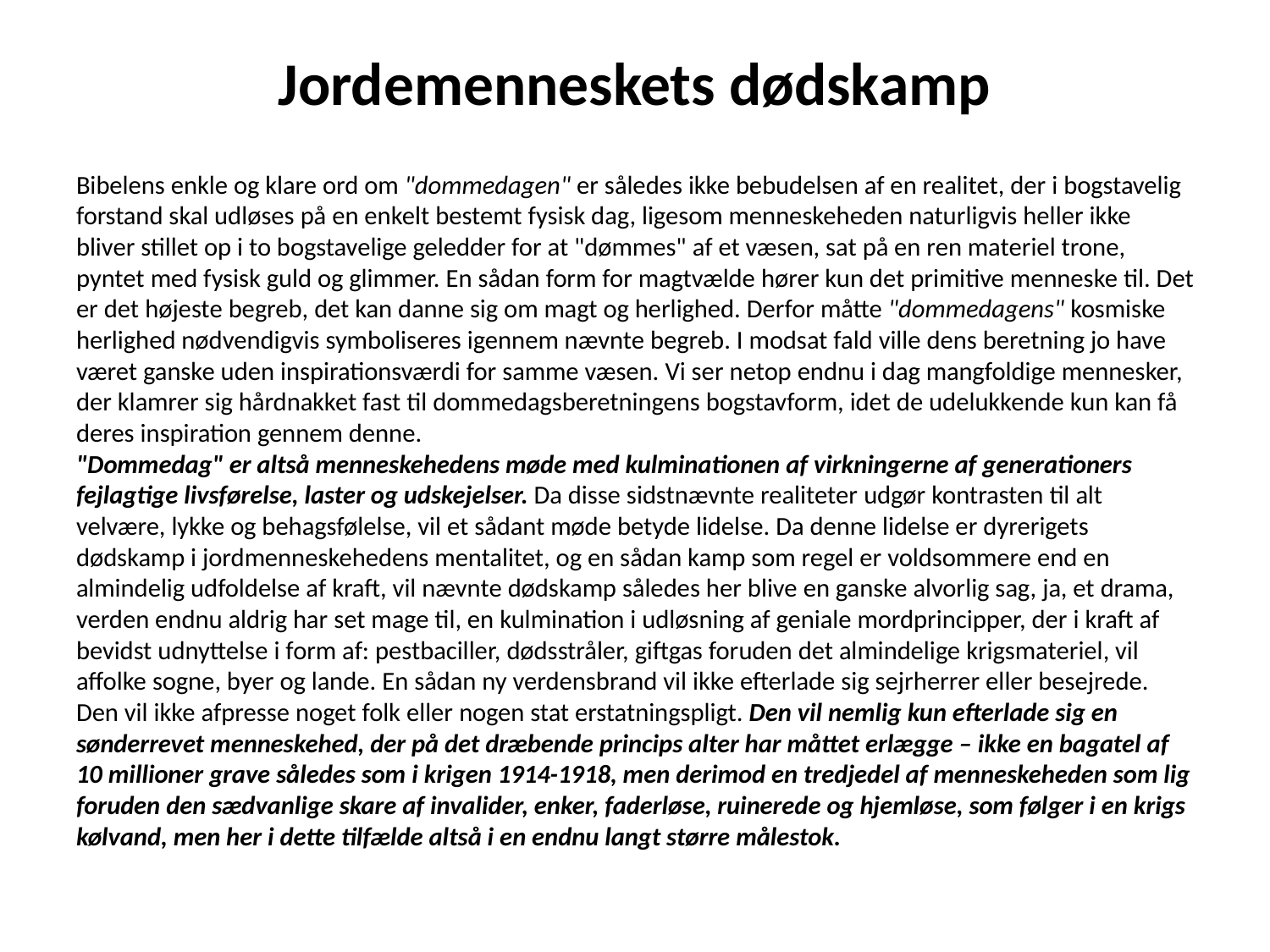

# Jordemenneskets dødskamp
Bibelens enkle og klare ord om "dommedagen" er således ikke bebudelsen af en realitet, der i bogstavelig forstand skal udløses på en enkelt bestemt fysisk dag, ligesom menneskeheden naturligvis heller ikke bliver stillet op i to bogstavelige geledder for at "dømmes" af et væsen, sat på en ren materiel trone, pyntet med fysisk guld og glimmer. En sådan form for magtvælde hører kun det primitive menneske til. Det er det højeste begreb, det kan danne sig om magt og herlighed. Derfor måtte "dommedagens" kosmiske herlighed nødvendigvis symboliseres igennem nævnte begreb. I modsat fald ville dens beretning jo have været ganske uden inspirationsværdi for samme væsen. Vi ser netop endnu i dag mangfoldige mennesker, der klamrer sig hårdnakket fast til dommedagsberetningens bogstavform, idet de udelukkende kun kan få deres inspiration gennem denne.
"Dommedag" er altså menneskehedens møde med kulminationen af virkningerne af generationers fejlagtige livsførelse, laster og udskejelser. Da disse sidstnævnte realiteter udgør kontrasten til alt velvære, lykke og behagsfølelse, vil et sådant møde betyde lidelse. Da denne lidelse er dyrerigets dødskamp i jordmenneskehedens mentalitet, og en sådan kamp som regel er voldsommere end en almindelig udfoldelse af kraft, vil nævnte dødskamp således her blive en ganske alvorlig sag, ja, et drama, verden endnu aldrig har set mage til, en kulmination i udløsning af geniale mordprincipper, der i kraft af bevidst udnyttelse i form af: pestbaciller, dødsstråler, giftgas foruden det almindelige krigsmateriel, vil affolke sogne, byer og lande. En sådan ny verdensbrand vil ikke efterlade sig sejrherrer eller besejrede. Den vil ikke afpresse noget folk eller nogen stat erstatningspligt. Den vil nemlig kun efterlade sig en sønderrevet menneskehed, der på det dræbende princips alter har måttet erlægge – ikke en bagatel af 10 millioner grave således som i krigen 1914-1918, men derimod en tredjedel af menneskeheden som lig foruden den sædvanlige skare af invalider, enker, faderløse, ruinerede og hjemløse, som følger i en krigs kølvand, men her i dette tilfælde altså i en endnu langt større målestok.